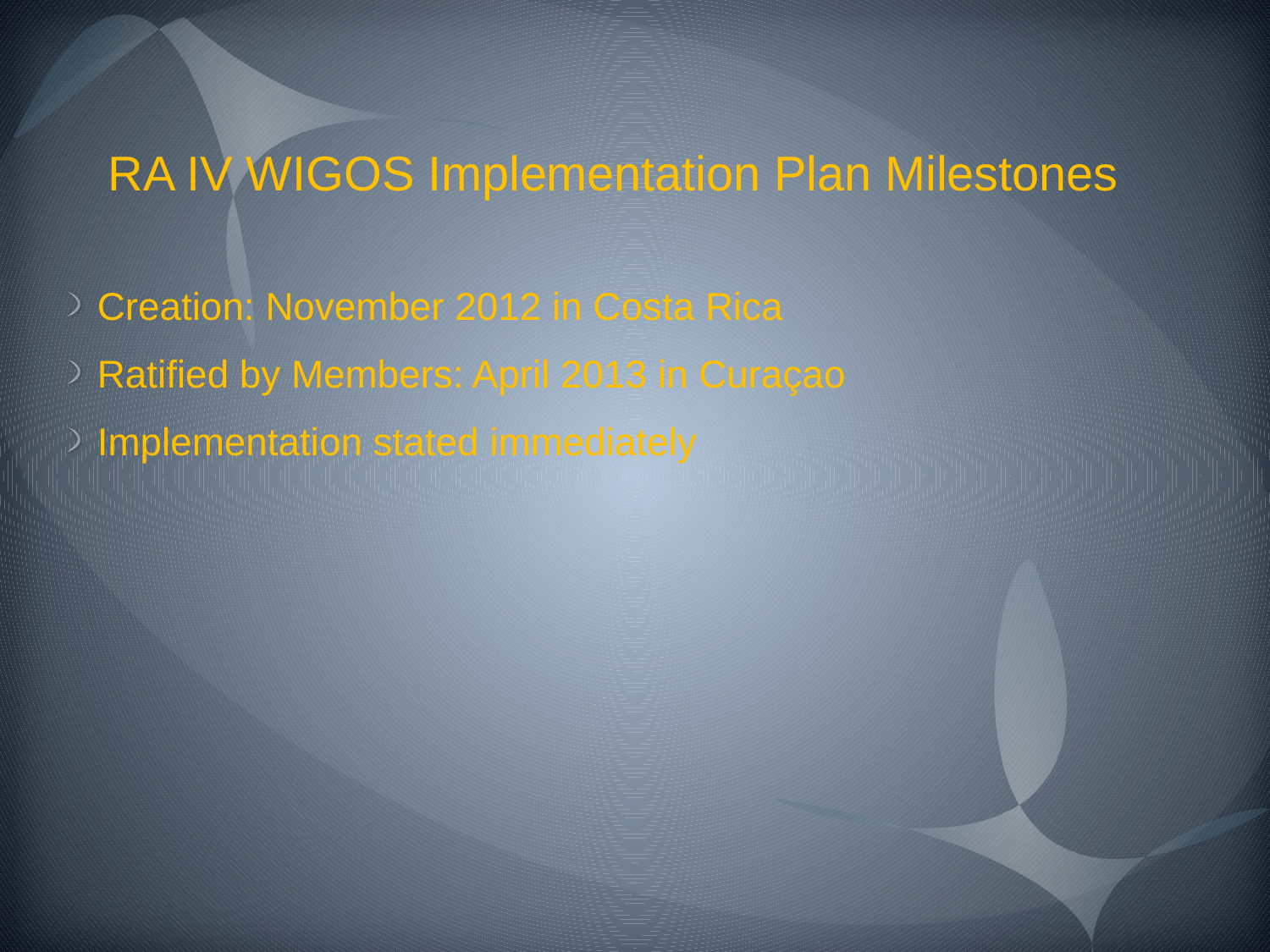

# RA IV WIGOS Implementation Plan Milestones
Creation: November 2012 in Costa Rica
Ratified by Members: April 2013 in Curaçao
Implementation stated immediately